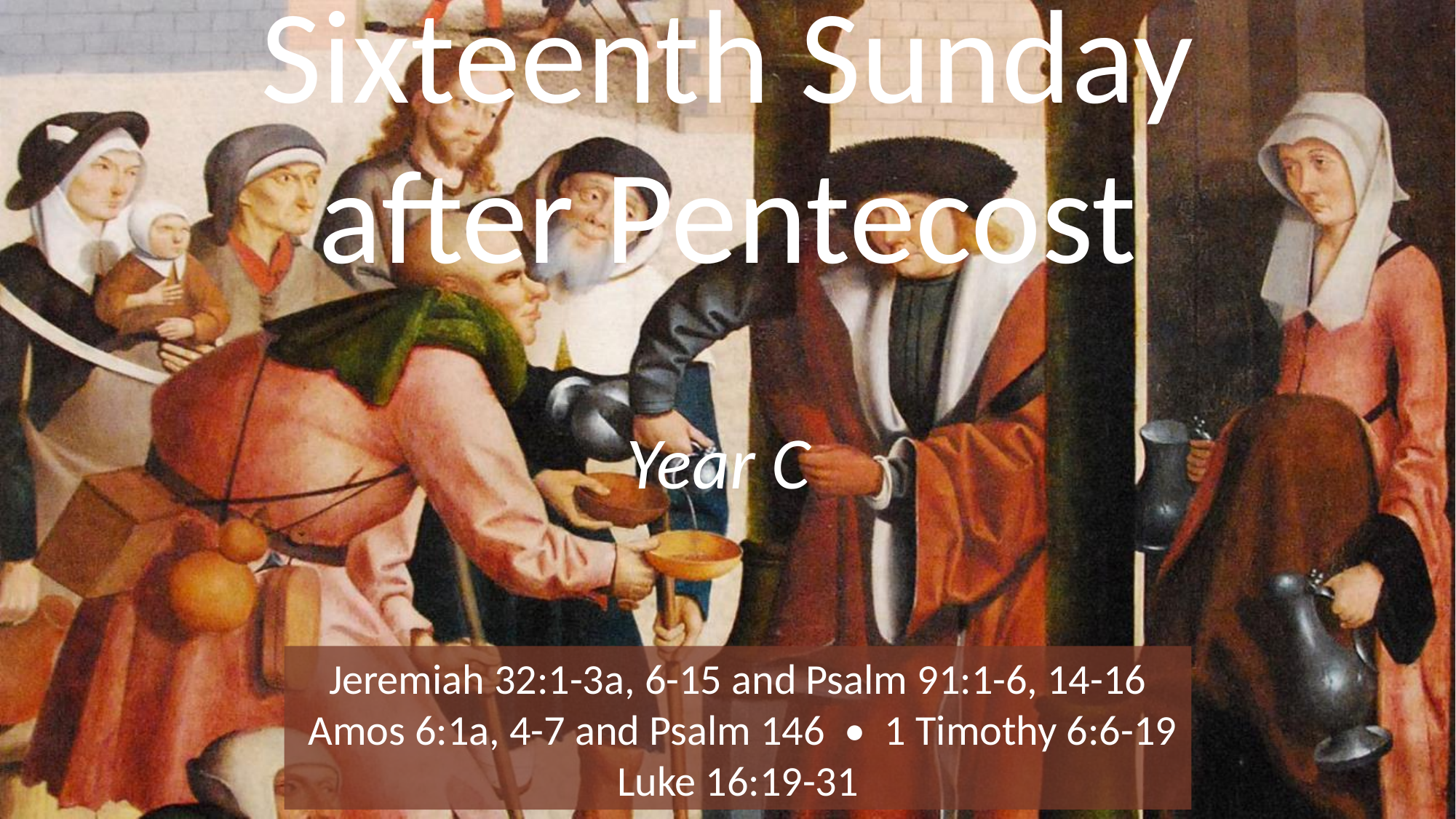

# Sixteenth Sunday after Pentecost
Year C
Jeremiah 32:1-3a, 6-15 and Psalm 91:1-6, 14-16
 Amos 6:1a, 4-7 and Psalm 146  •  1 Timothy 6:6-19
Luke 16:19-31